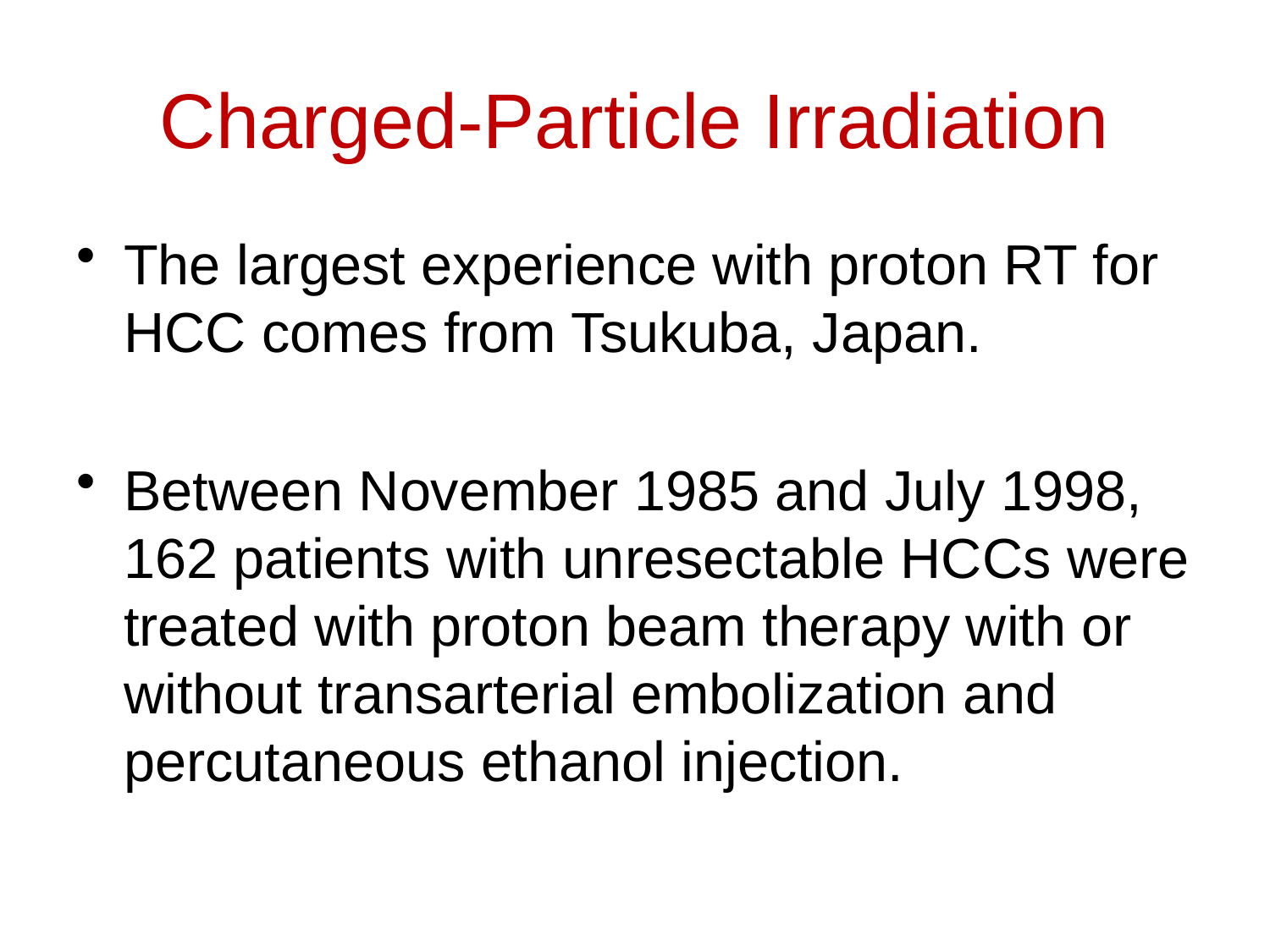

# Charged-Particle Irradiation
The largest experience with proton RT for HCC comes from Tsukuba, Japan.

Between November 1985 and July 1998, 162 patients with unresectable HCCs were treated with proton beam therapy with or without transarterial embolization and percutaneous ethanol injection.